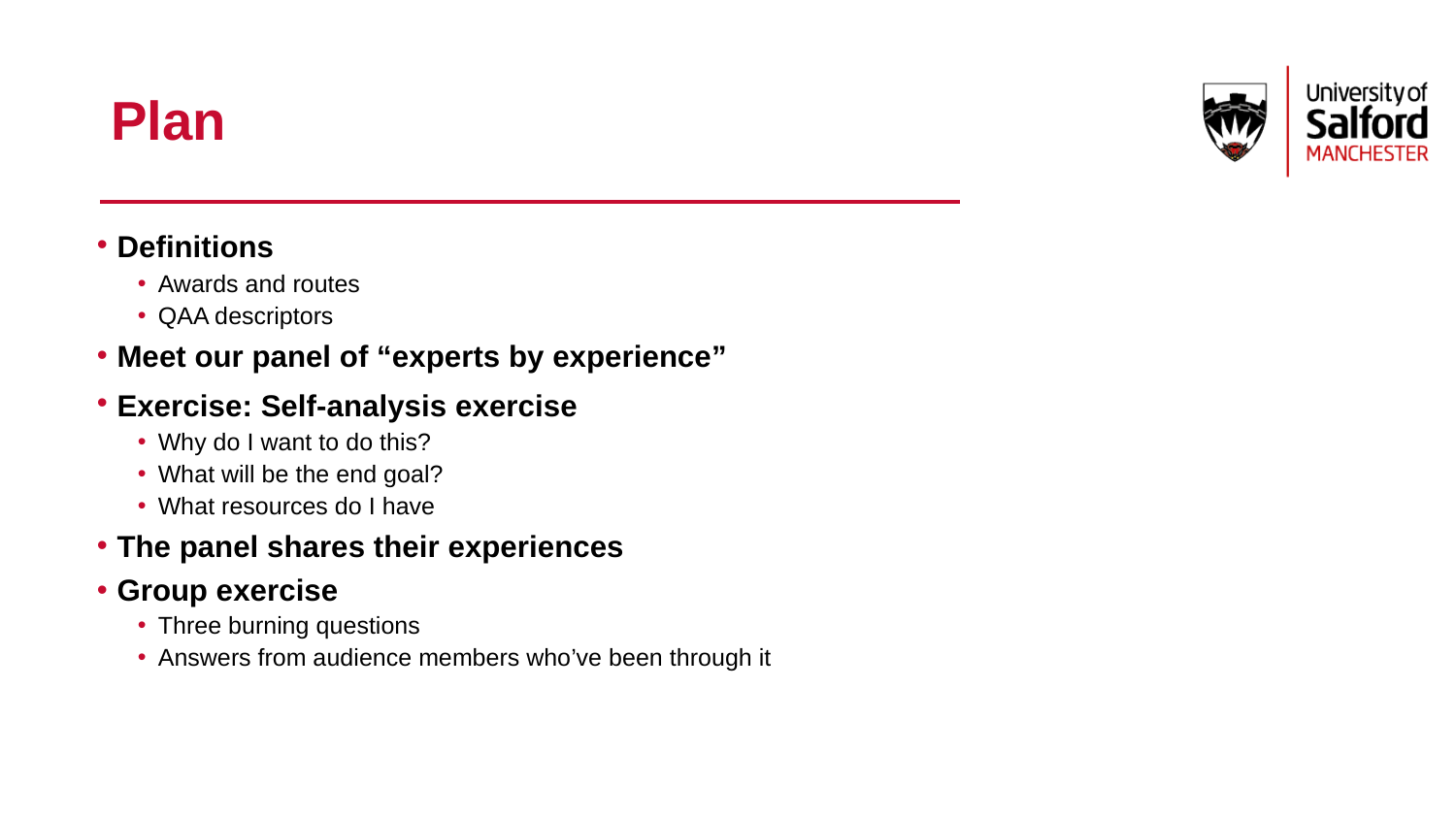

# Plan
Definitions
Awards and routes
QAA descriptors
Meet our panel of “experts by experience”
Exercise: Self-analysis exercise
Why do I want to do this?
What will be the end goal?
What resources do I have
The panel shares their experiences
Group exercise
Three burning questions
Answers from audience members who’ve been through it